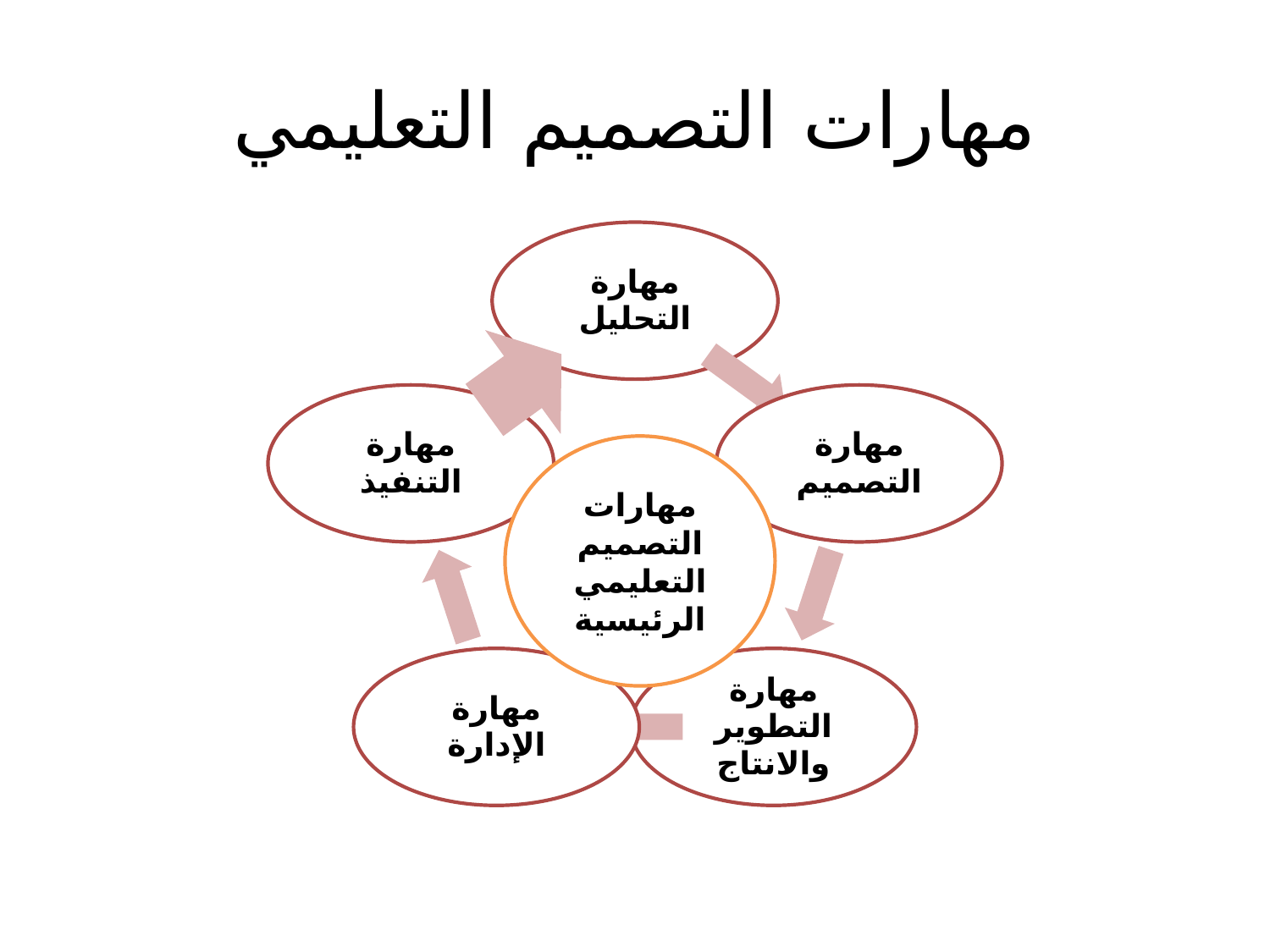

# مهارات التصميم التعليمي
مهارة التحليل
مهارة التصميم
مهارة التنفيذ
مهارات التصميم التعليمي الرئيسية